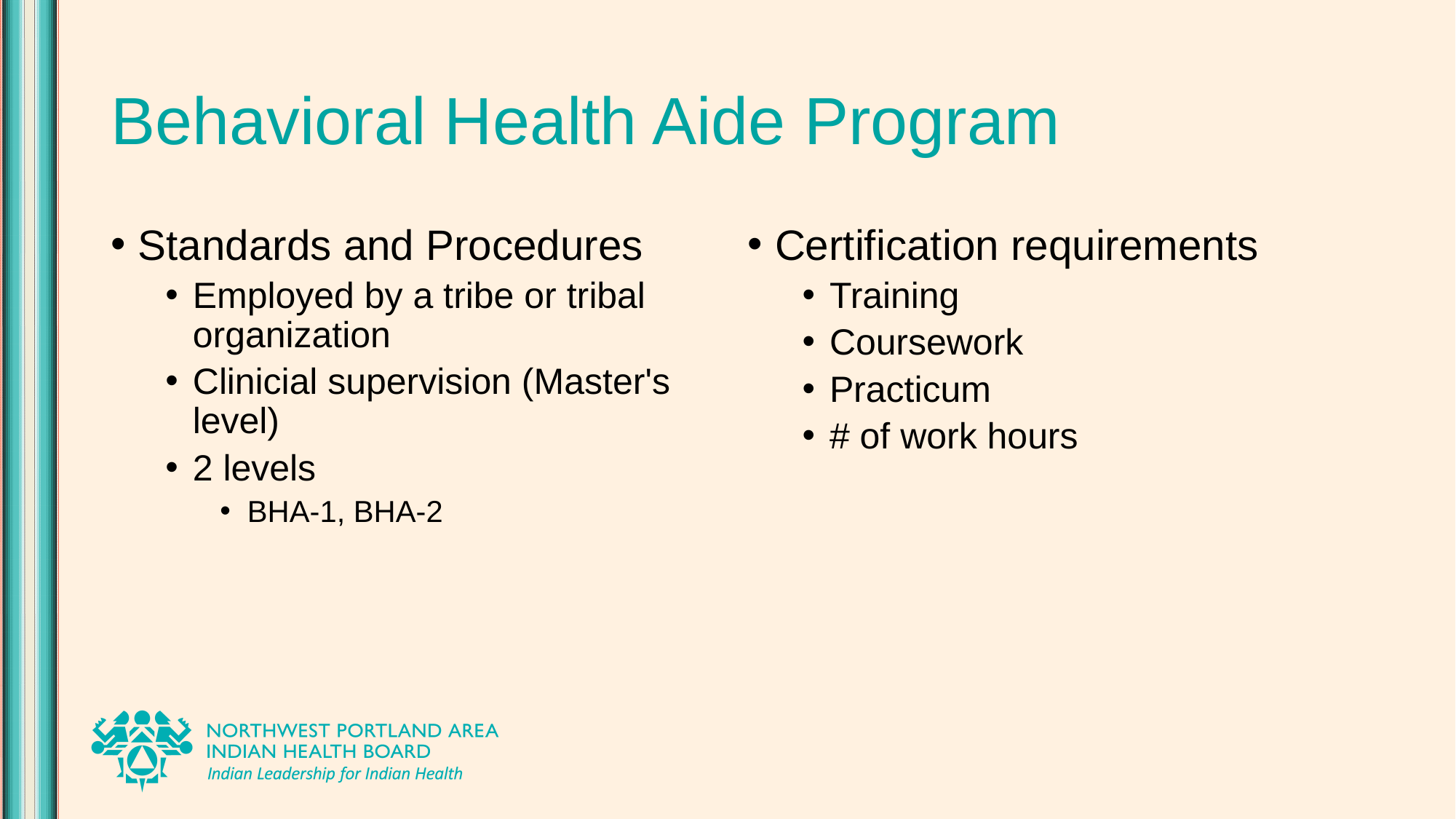

# Behavioral Health Aide Program
Standards and Procedures
Employed by a tribe or tribal organization
Clinicial supervision (Master's level)
2 levels
BHA-1, BHA-2
Certification requirements
Training
Coursework
Practicum
# of work hours